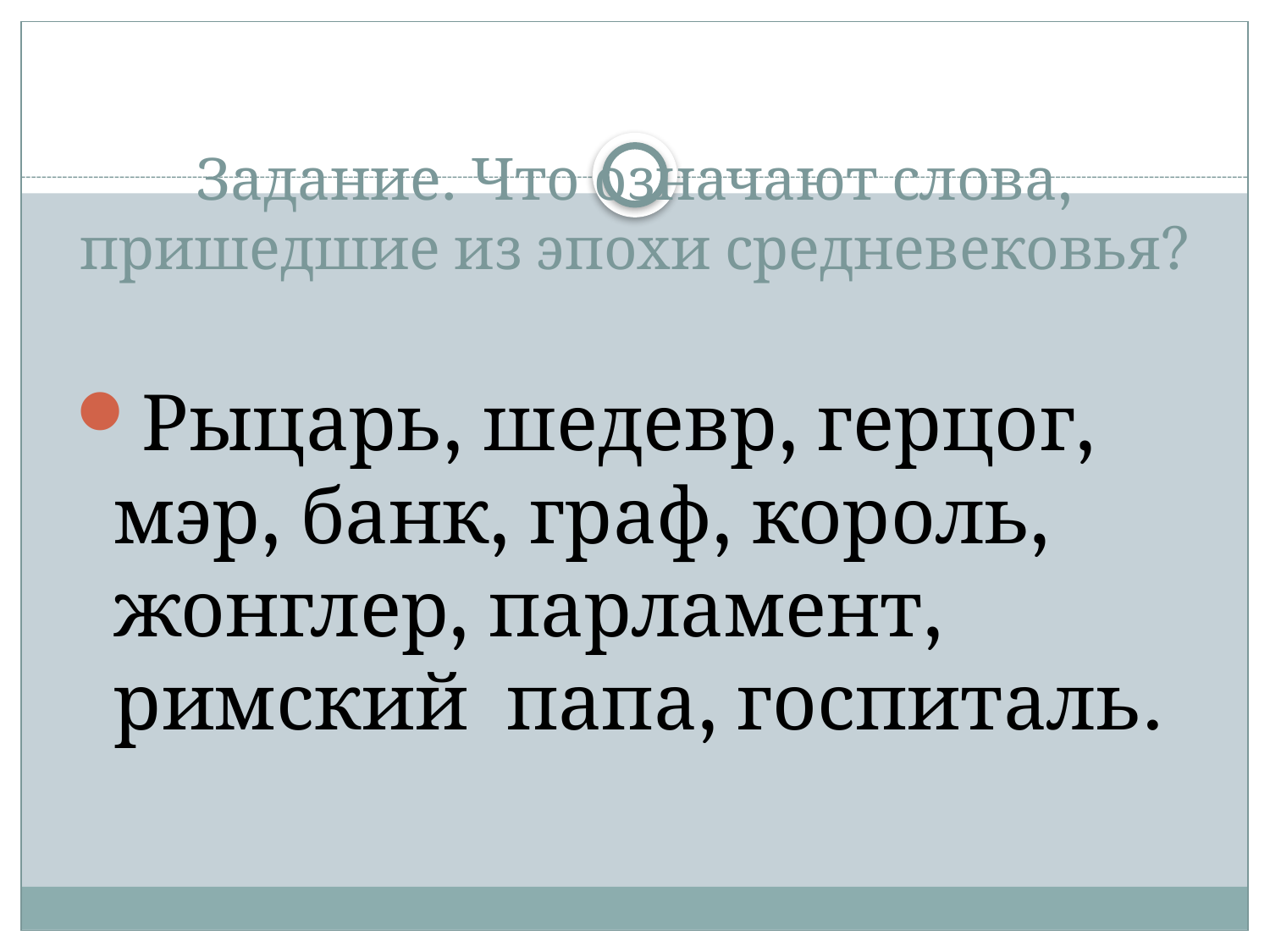

# Задание. Что означают слова, пришедшие из эпохи средневековья?
Рыцарь, шедевр, герцог, мэр, банк, граф, король, жонглер, парламент, римский  папа, госпиталь.